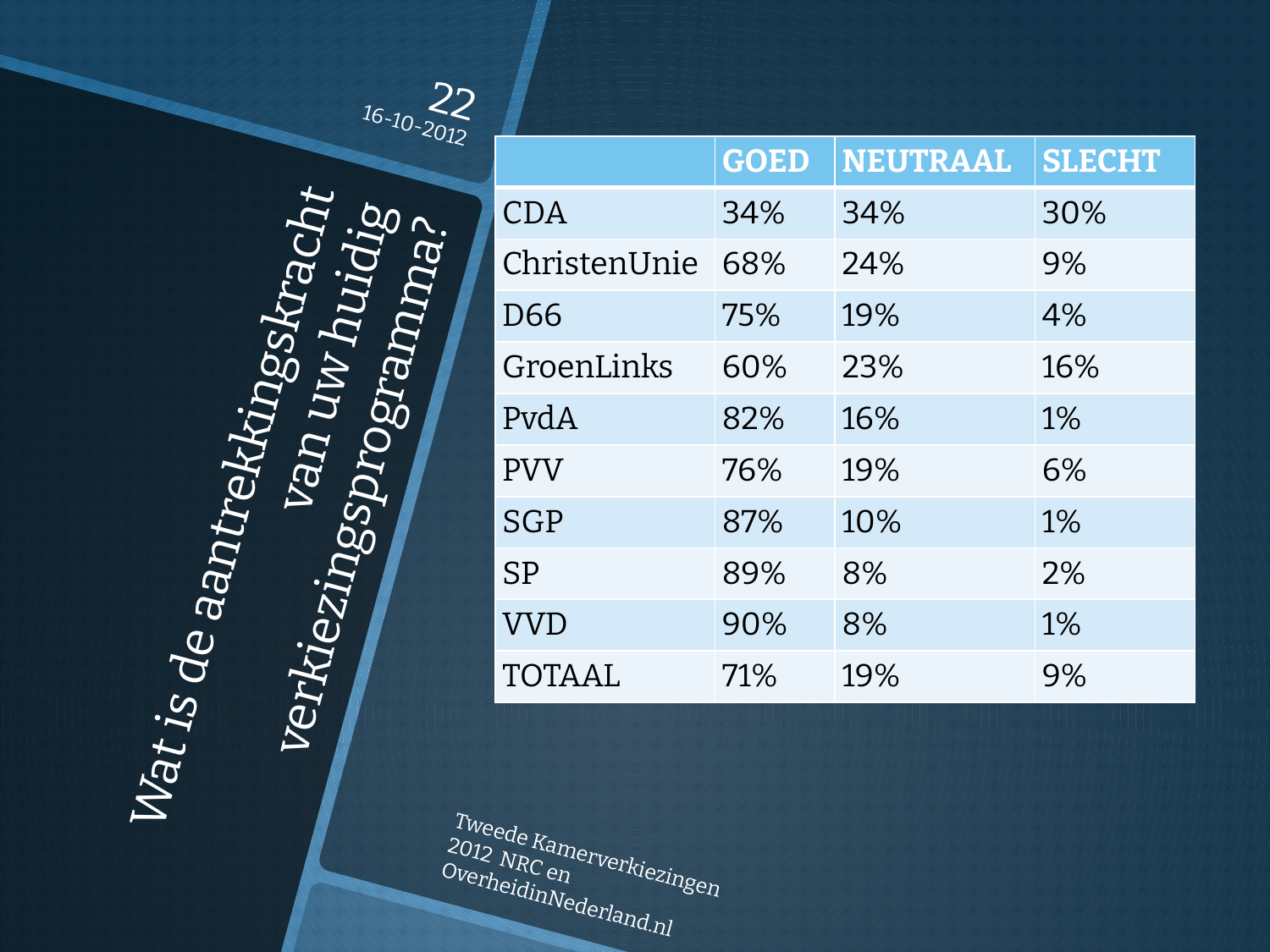

22
16-10-2012
|  | GOED | NEUTRAAL | SLECHT |
| --- | --- | --- | --- |
| CDA | 34% | 34% | 30% |
| ChristenUnie | 68% | 24% | 9% |
| D66 | 75% | 19% | 4% |
| GroenLinks | 60% | 23% | 16% |
| PvdA | 82% | 16% | 1% |
| PVV | 76% | 19% | 6% |
| SGP | 87% | 10% | 1% |
| SP | 89% | 8% | 2% |
| VVD | 90% | 8% | 1% |
| TOTAAL | 71% | 19% | 9% |
# Wat is de aantrekkingskracht van uw huidig verkiezingsprogramma?
Tweede Kamerverkiezingen 2012  NRC en OverheidinNederland.nl